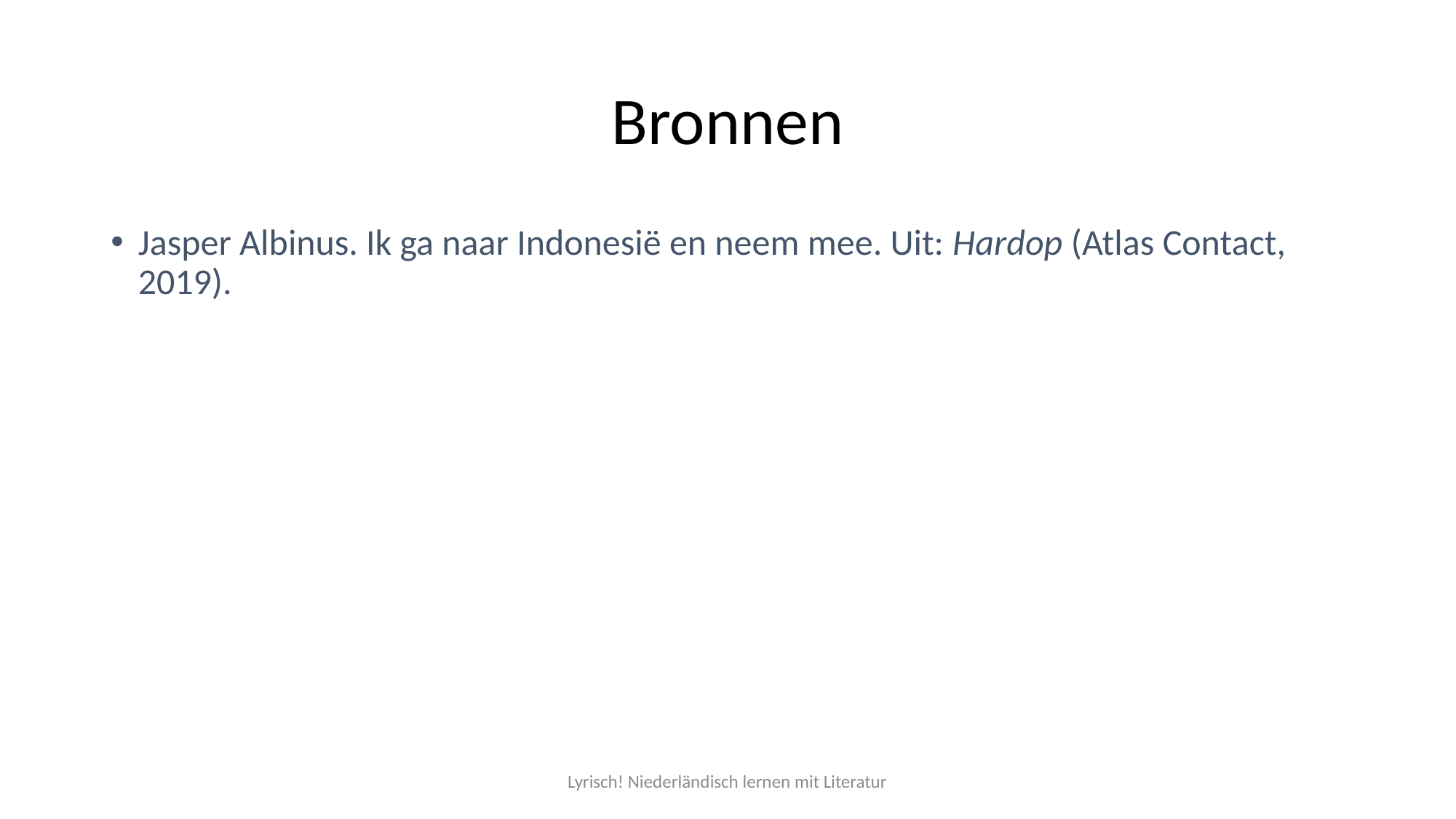

# Bronnen
Jasper Albinus. Ik ga naar Indonesië en neem mee. Uit: Hardop (Atlas Contact, 2019).
Lyrisch! Niederländisch lernen mit Literatur